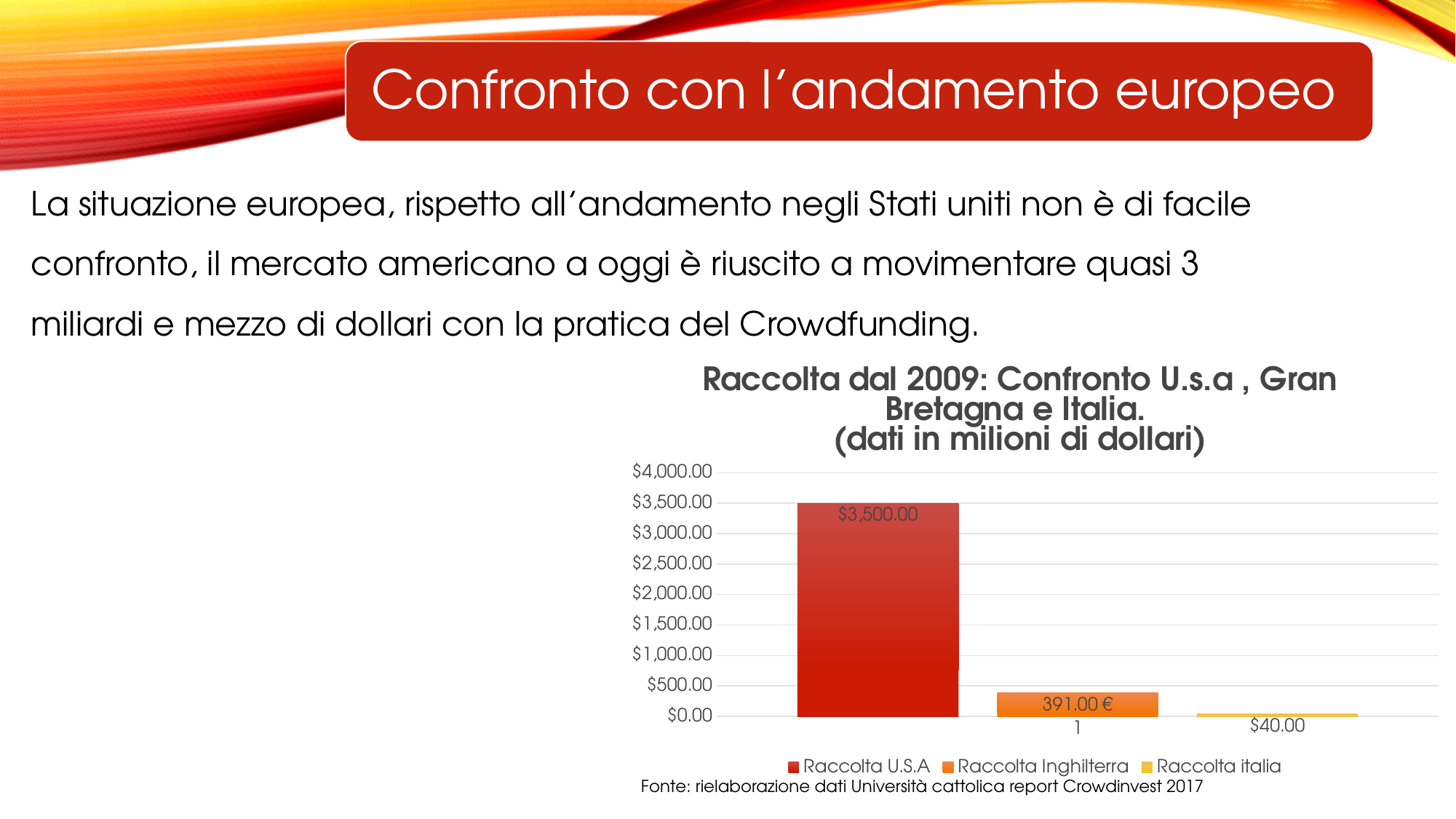

Confronto con l’andamento europeo
La situazione europea, rispetto all’andamento negli Stati uniti non è di facile confronto, il mercato americano a oggi è riuscito a movimentare quasi 3 miliardi e mezzo di dollari con la pratica del Crowdfunding.

### Chart: Raccolta dal 2009: Confronto U.s.a , Gran Bretagna e Italia. (dati in milioni di dollari)

| Category | Raccolta U.S.A |  |  |
|---|---|---|---|
Fonte: rielaborazione dati Università cattolica report Crowdinvest 2017